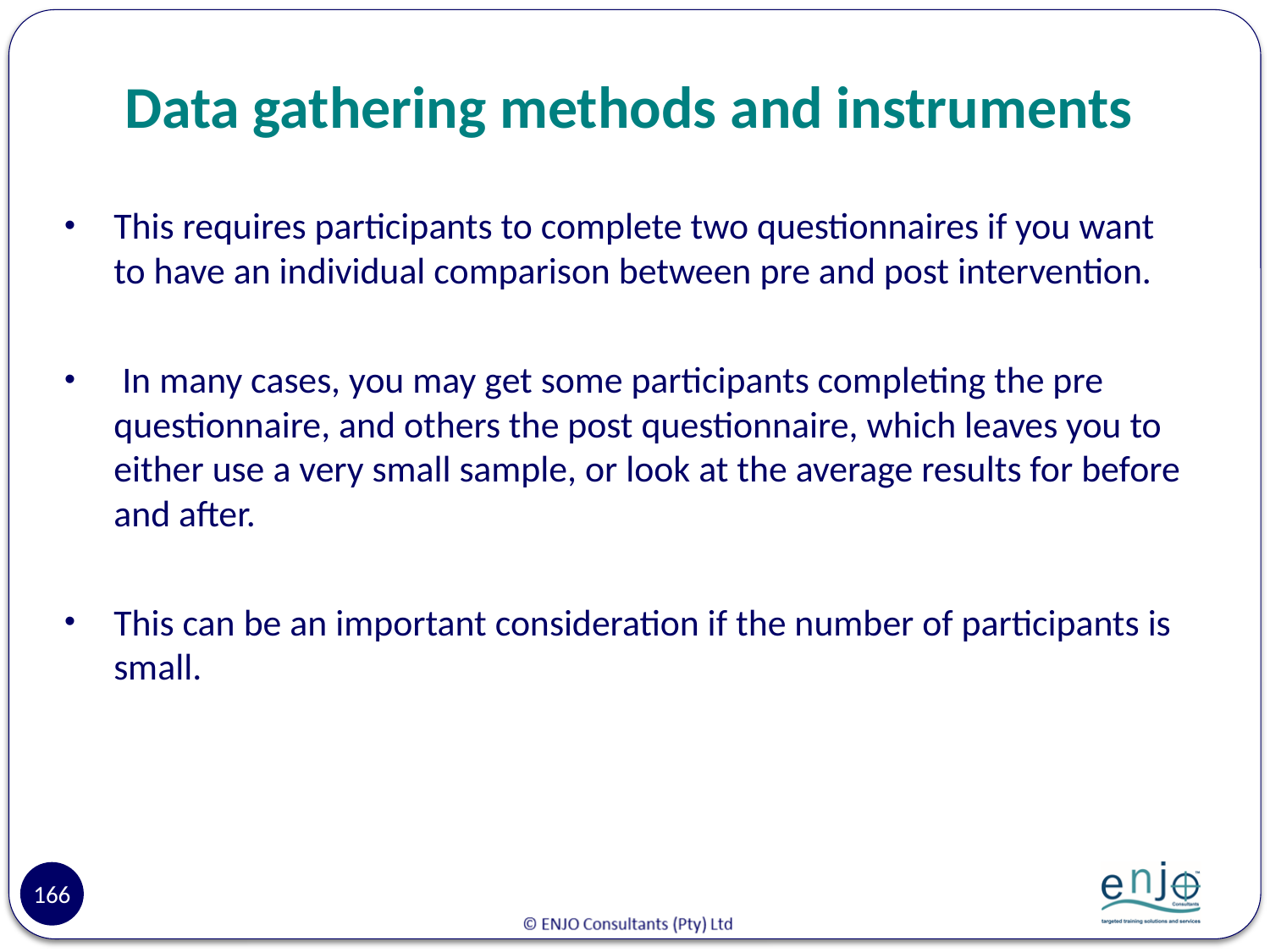

# Data gathering methods and instruments
This requires participants to complete two questionnaires if you want to have an individual comparison between pre and post intervention.

 In many cases, you may get some participants completing the pre questionnaire, and others the post questionnaire, which leaves you to either use a very small sample, or look at the average results for before and after.

This can be an important consideration if the number of participants is small.

166